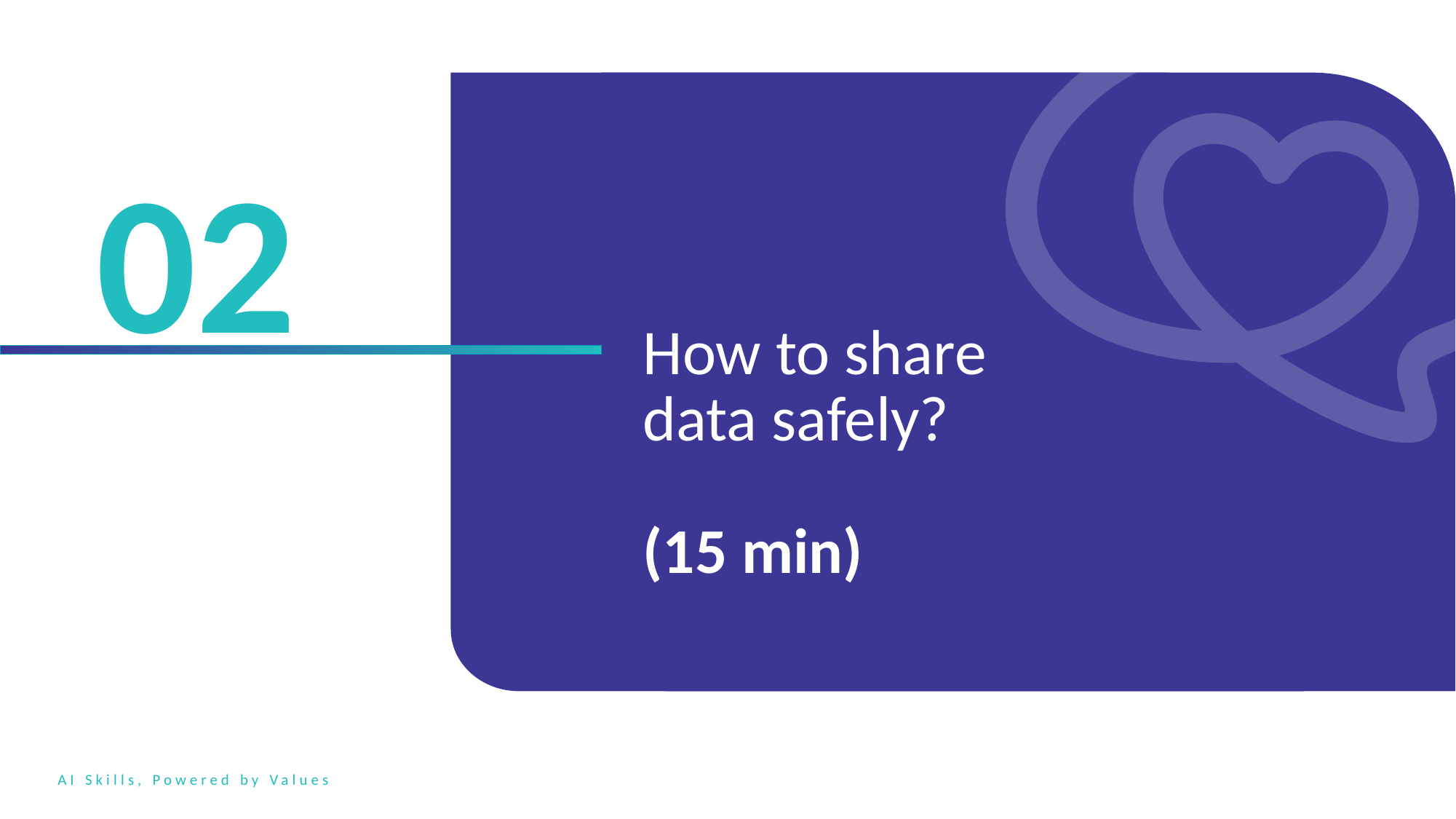

02
How to share data safely?

(15 min)